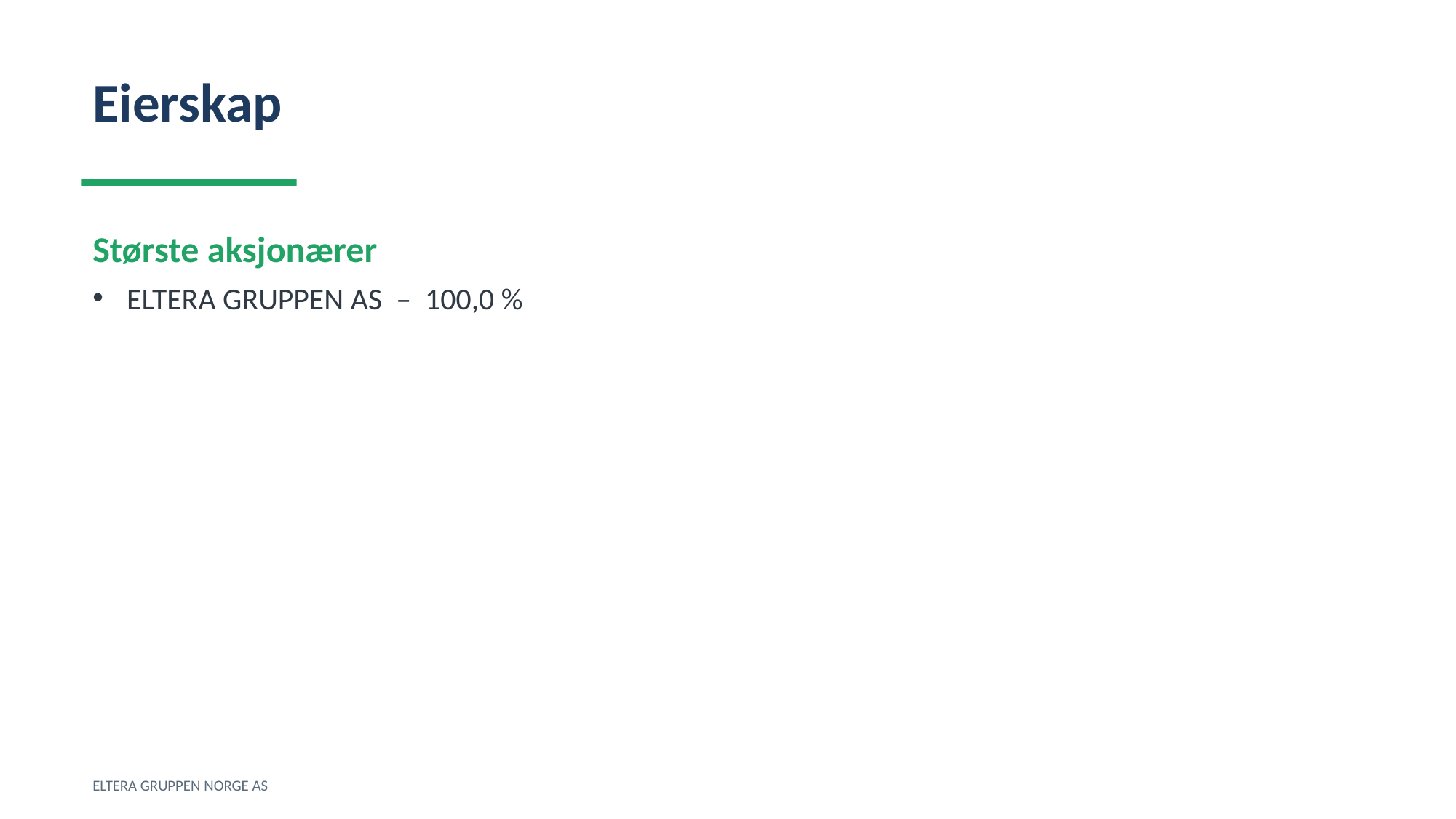

Eierskap

Største aksjonærer
ELTERA GRUPPEN AS  –  100,0 %
ELTERA GRUPPEN NORGE AS